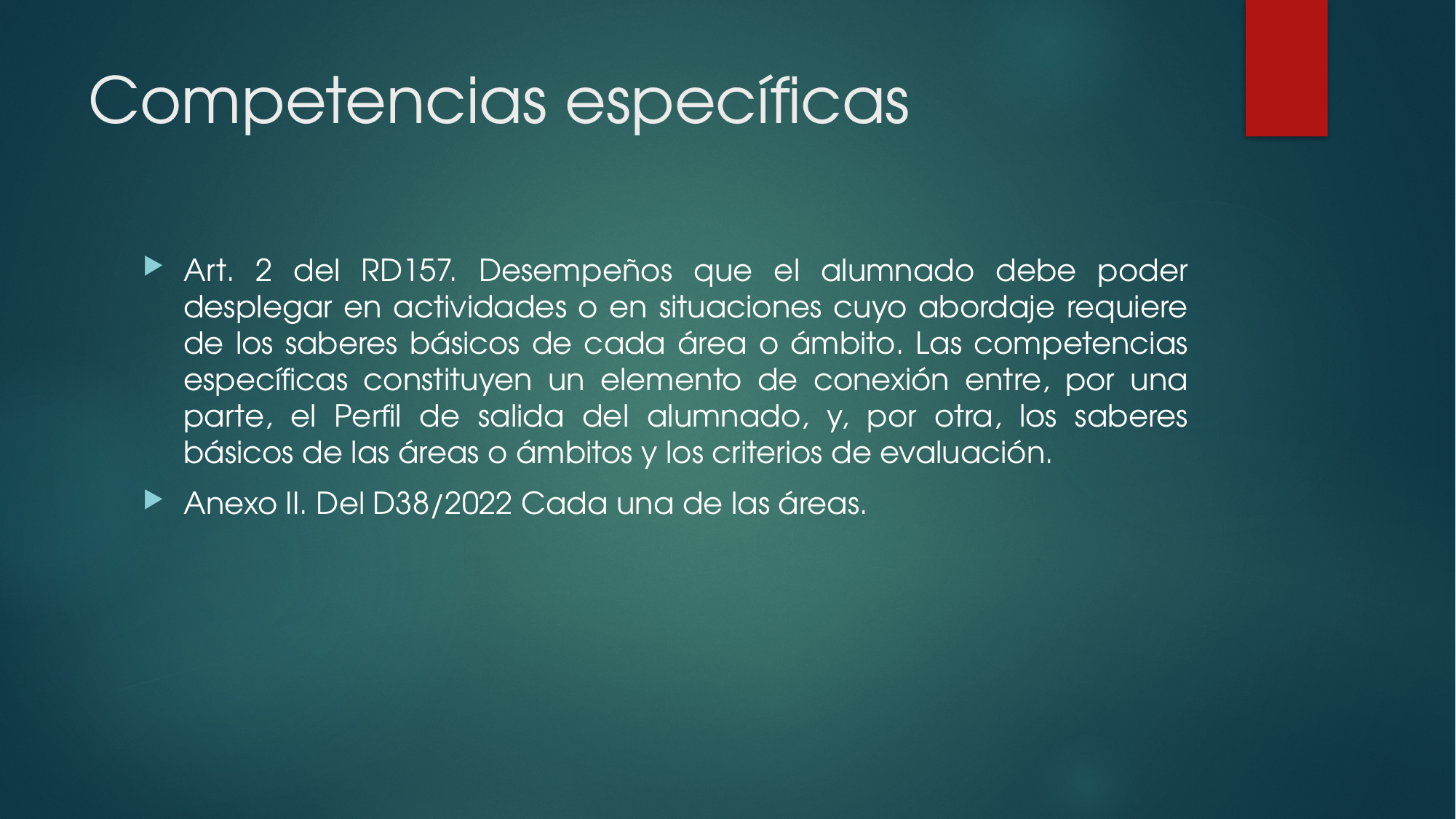

# Competencias específicas
Art. 2 del RD157. Desempeños que el alumnado debe poder desplegar en actividades o en situaciones cuyo abordaje requiere de los saberes básicos de cada área o ámbito. Las competencias específicas constituyen un elemento de conexión entre, por una parte, el Perfil de salida del alumnado, y, por otra, los saberes básicos de las áreas o ámbitos y los criterios de evaluación.
Anexo II. Del D38/2022 Cada una de las áreas.